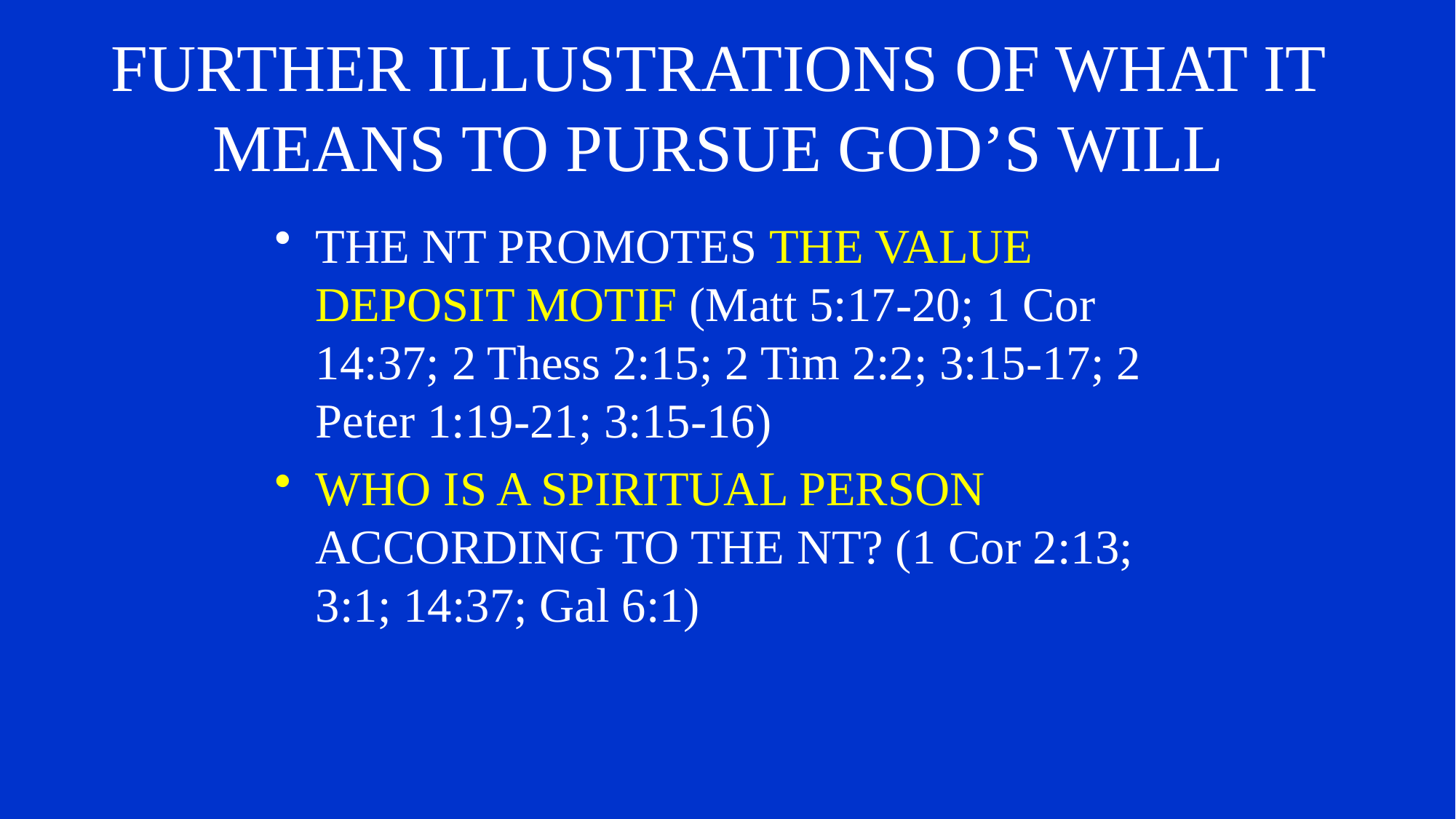

# FURTHER ILLUSTRATIONS OF WHAT IT MEANS TO PURSUE GOD’S WILL
THE NT PROMOTES THE VALUE DEPOSIT MOTIF (Matt 5:17-20; 1 Cor 14:37; 2 Thess 2:15; 2 Tim 2:2; 3:15-17; 2 Peter 1:19-21; 3:15-16)
WHO IS A SPIRITUAL PERSON ACCORDING TO THE NT? (1 Cor 2:13; 3:1; 14:37; Gal 6:1)